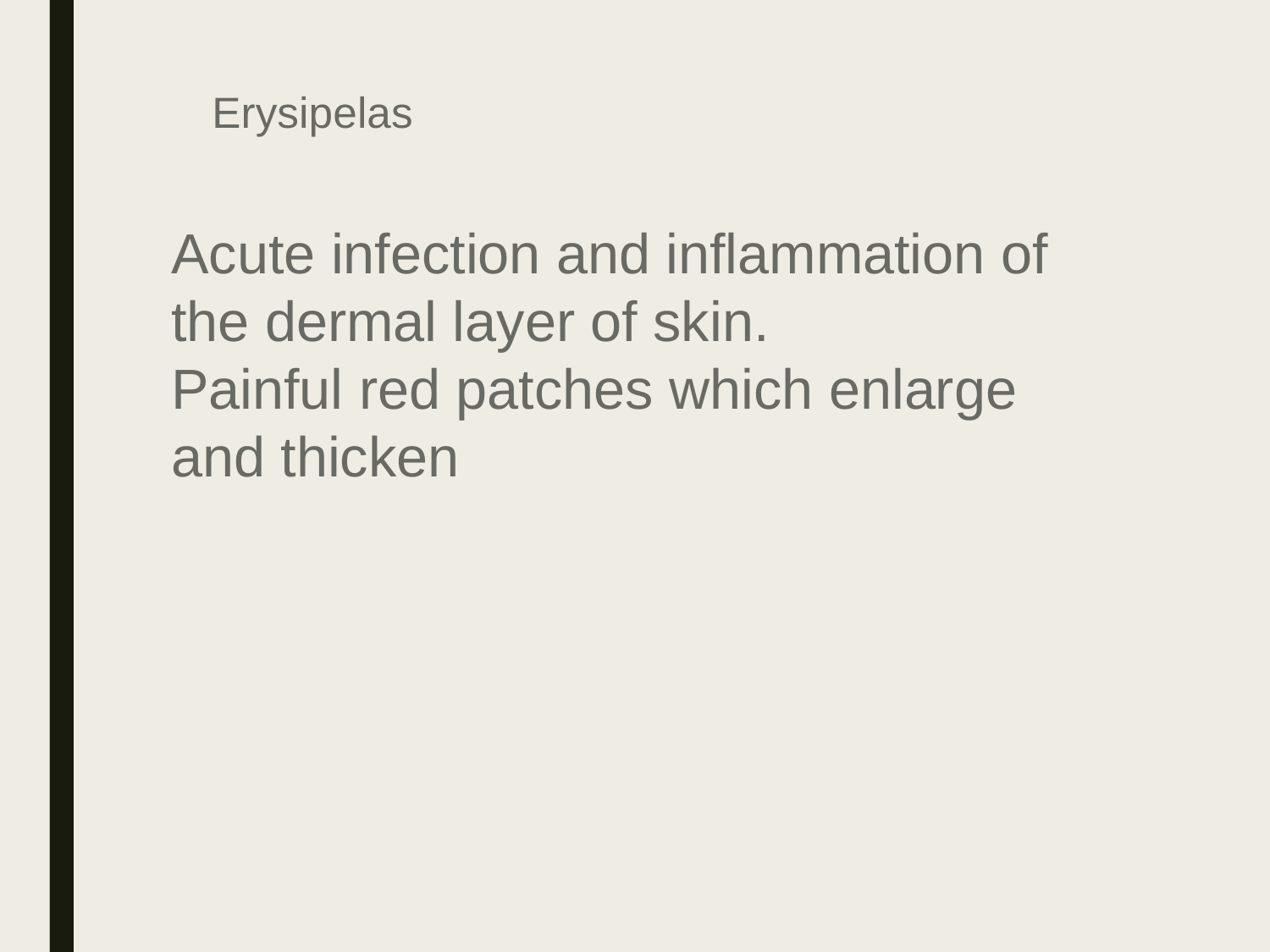

# Erysipelas
Acute infection and inflammation of the dermal layer of skin.
Painful red patches which enlarge and thicken